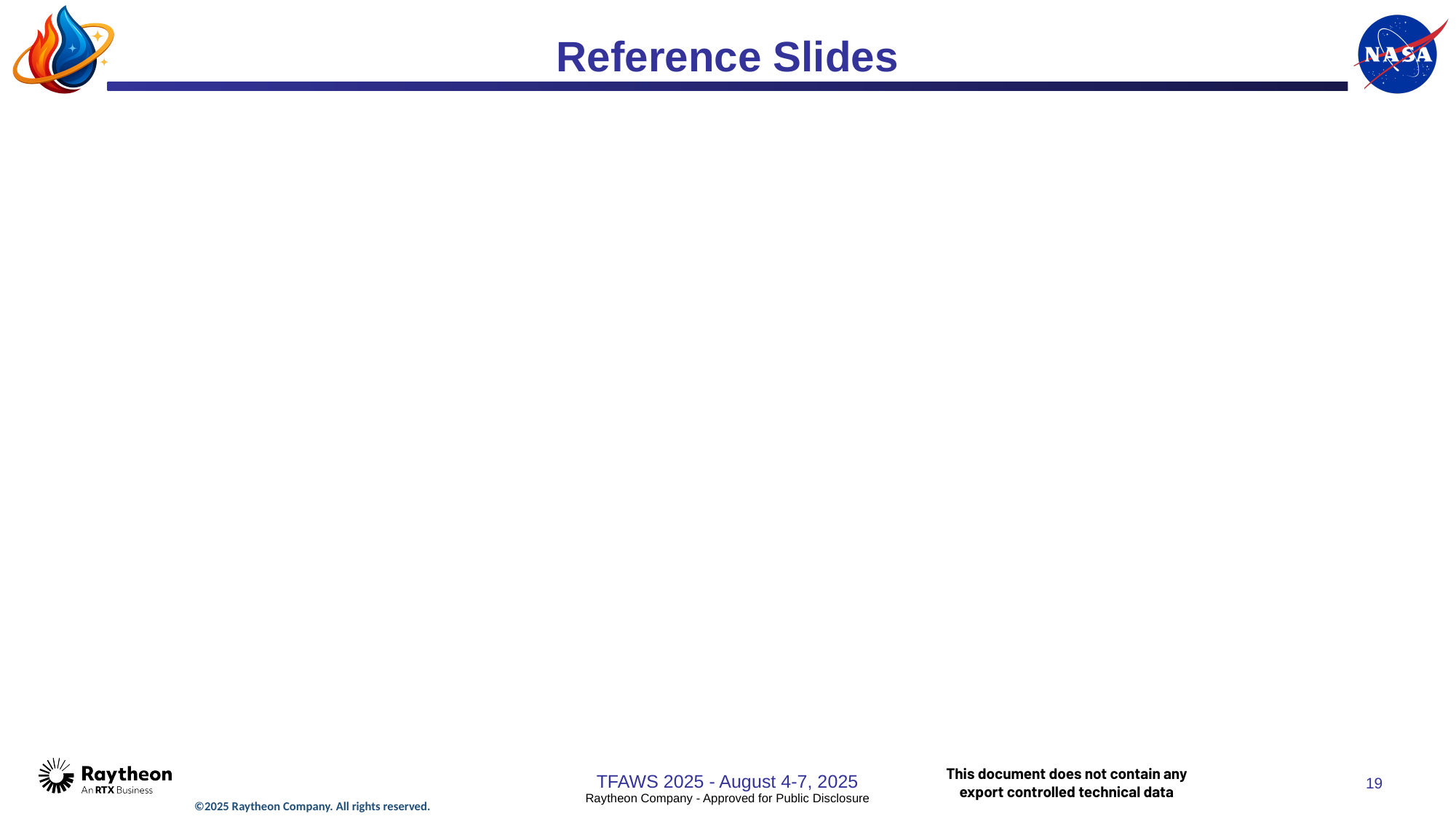

# Reference Slides
TFAWS 2025 - August 4-7, 2025
19
Raytheon Company - Approved for Public Disclosure
©2025 Raytheon Company. All rights reserved.